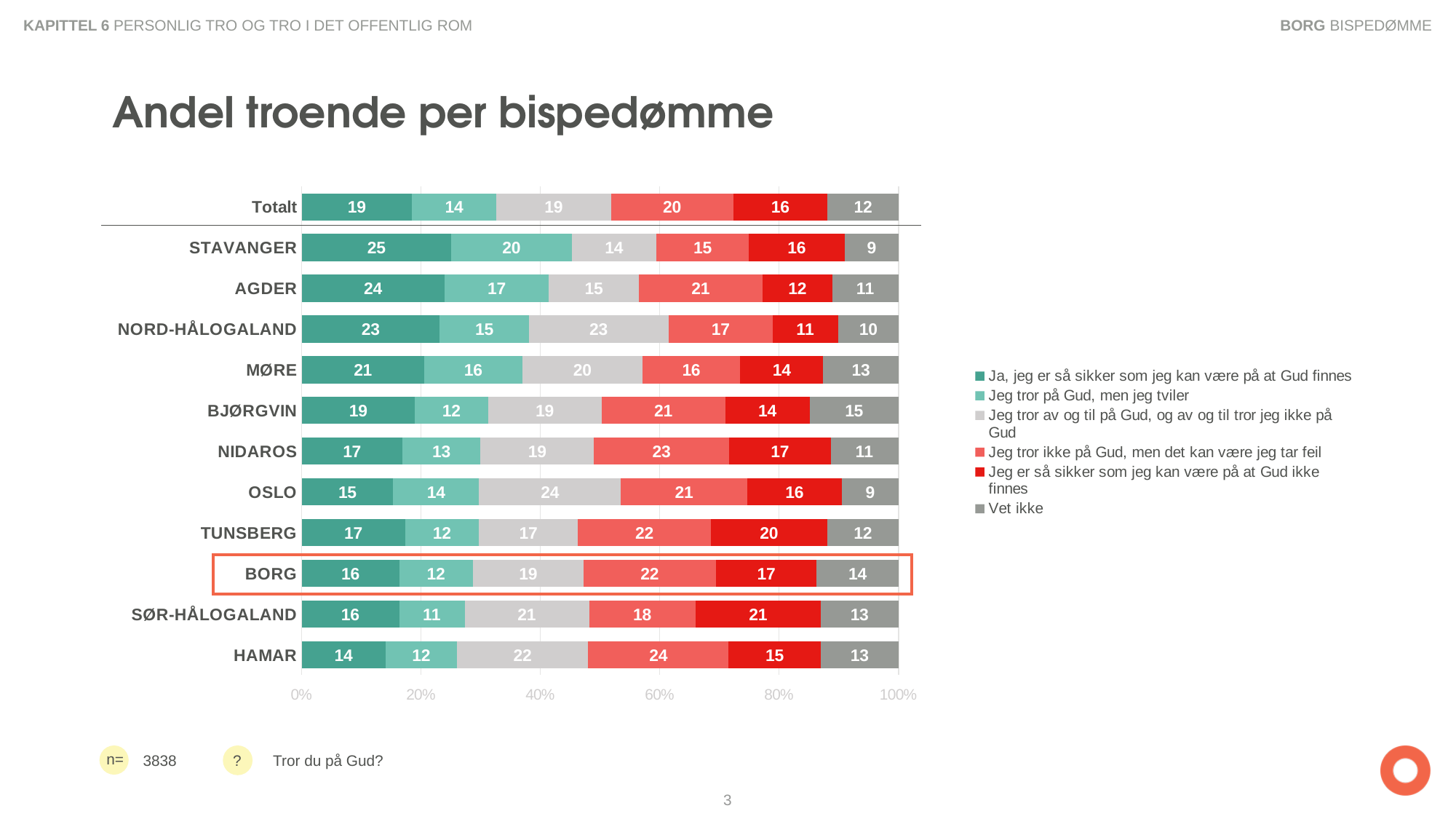

BORG BISPEDØMME
KAPITTEL 6 PERSONLIG TRO OG TRO I DET OFFENTLIG ROM
# Andel troende per bispedømme

### Chart

| Category | Ja, jeg er så sikker som jeg kan være på at Gud finnes | Jeg tror på Gud, men jeg tviler | Jeg tror av og til på Gud, og av og til tror jeg ikke på Gud | Jeg tror ikke på Gud, men det kan være jeg tar feil | Jeg er så sikker som jeg kan være på at Gud ikke finnes | Vet ikke |
|---|---|---|---|---|---|---|
| HAMAR | 14.03524777872 | 11.96863018876 | 21.99070019764 | 23.52262347558 | 15.45304216855 | 13.02975619074 |
| SØR-HÅLOGALAND | 16.34075917122 | 10.98081841536 | 20.83005582344 | 17.85283366959 | 20.92474571352 | 13.07078720687 |
| BORG | 16.36545950126 | 12.30022445249 | 18.55057402799 | 22.19055298328 | 16.89059904121 | 13.70258999377 |
| TUNSBERG | 17.31178908714 | 12.40369914498 | 16.59223564183 | 22.24054088565 | 19.54201833912 | 11.90971690127 |
| OSLO | 15.34236480916 | 14.39800990016 | 23.74526103812 | 21.15080822183 | 15.88881609725 | 9.474739933477 |
| NIDAROS | 16.87355602395 | 13.08039842693 | 19.02839491191 | 22.62878753893 | 17.04021409656 | 11.34864900173 |
| BJØRGVIN | 18.94475668236 | 12.31407595249 | 18.99244415624 | 20.7127006486 | 14.15386114981 | 14.88216141051 |
| MØRE | 20.52696439398 | 16.46331152228 | 20.08891583811 | 16.41550694094 | 13.88486473074 | 12.62043657395 |
| NORD-HÅLOGALAND | 23.1486893292 | 14.91699252172 | 23.41449215966 | 17.46197689464 | 10.95356739872 | 10.10428169606 |
| AGDER | 23.95430309611 | 17.49172234362 | 15.04935859798 | 20.73728990882 | 11.68146739057 | 11.08585866289 |
| STAVANGER | 25.06330511028 | 20.17883257783 | 14.222545522 | 15.45225232485 | 16.0990258027 | 8.984038662341 |
| Totalt | 18.50972885224 | 14.1081238888 | 19.19806152104 | 20.48482621663 | 15.80747500461 | 11.89178451669 |
Tror du på Gud?
3838
3